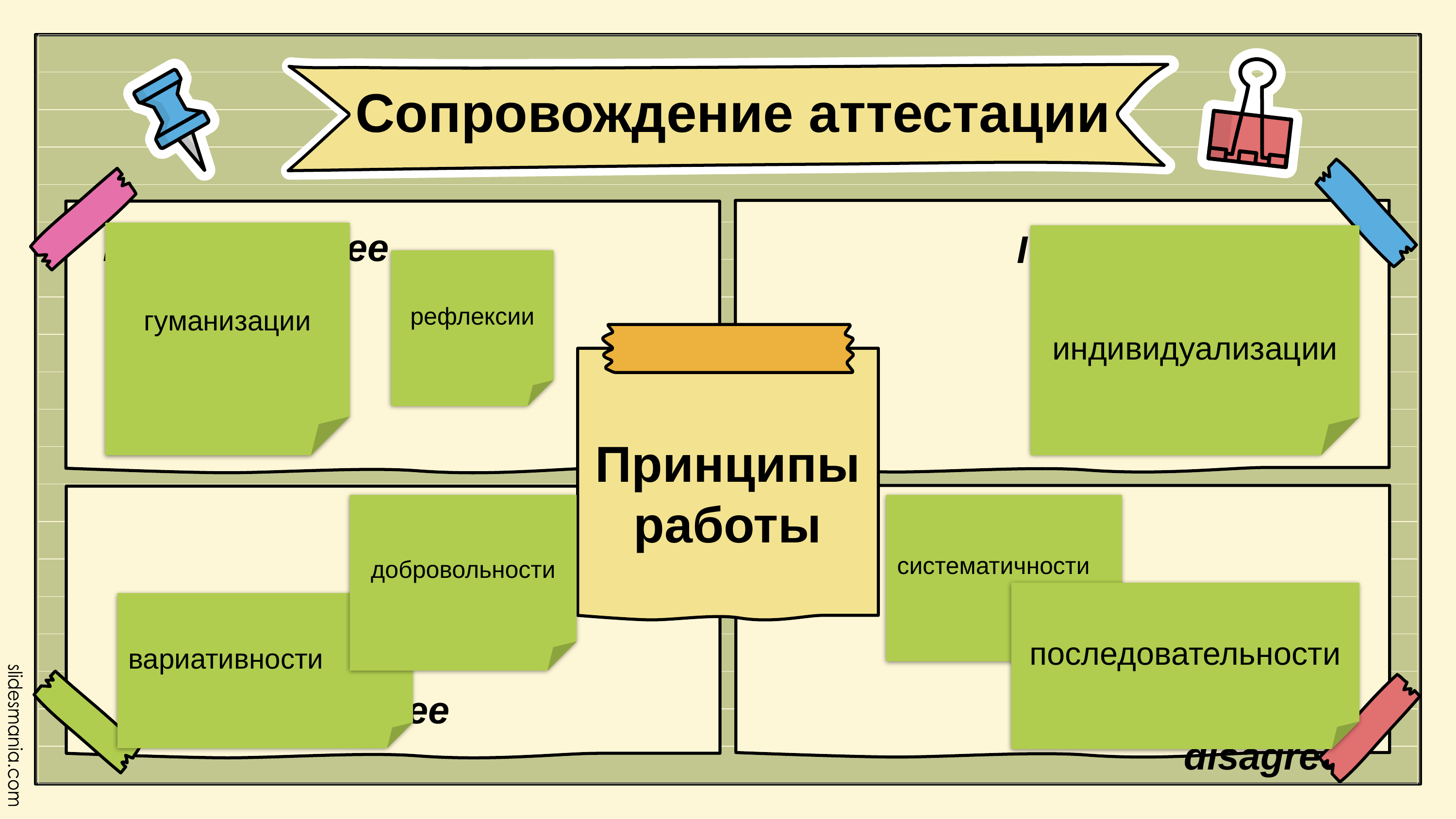

Сопровождение аттестации

гуманизации

индивидуализации
рефлексии
Принципы работы
добровольности
систематичности
последовательности
вариативности